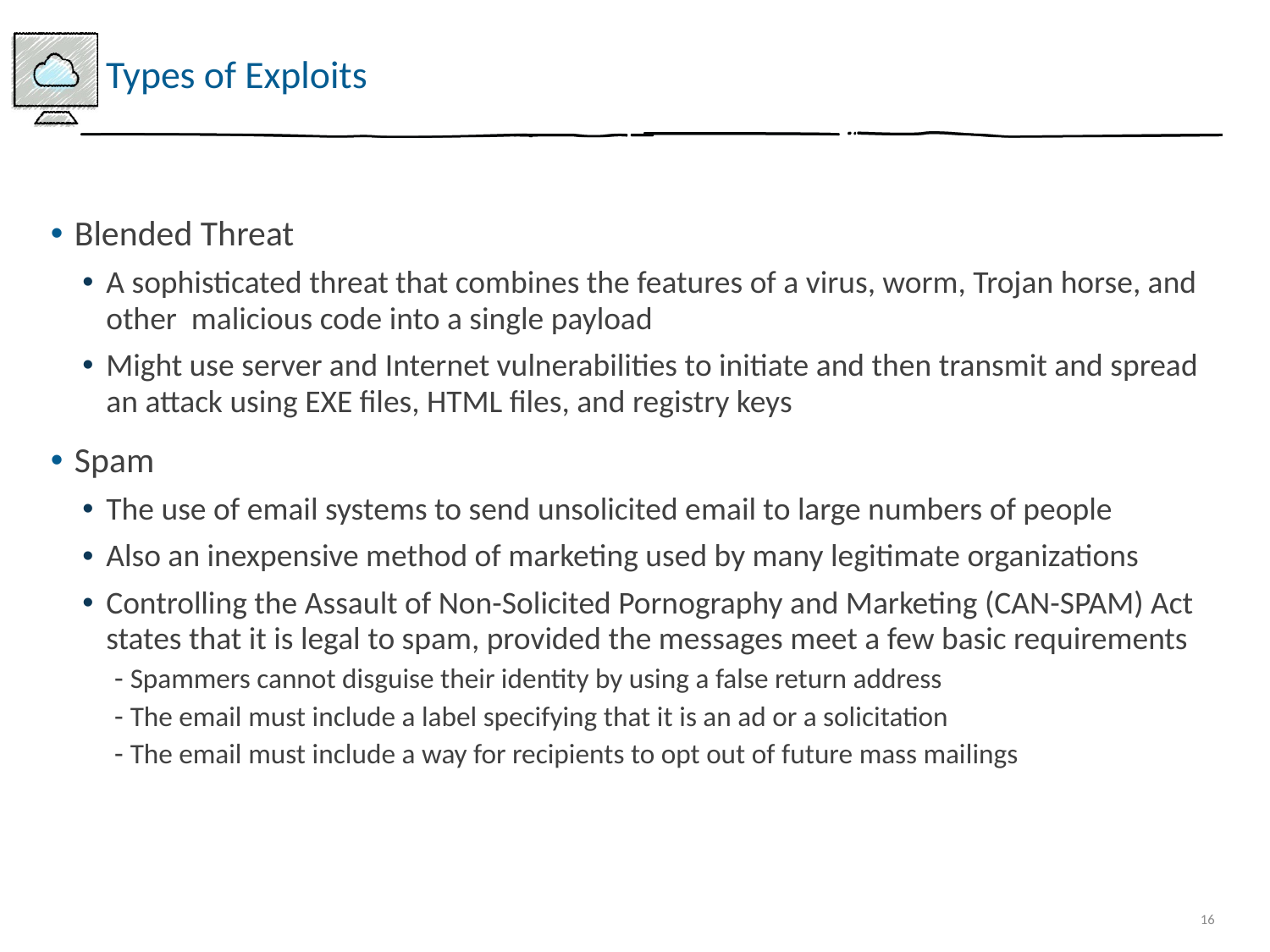

# Types of Exploits
Blended Threat
A sophisticated threat that combines the features of a virus, worm, Trojan horse, and other  malicious code into a single payload
Might use server and Internet vulnerabilities to initiate and then transmit and spread an attack using EXE files, HTML files, and registry keys
Spam
The use of email systems to send unsolicited email to large numbers of people
Also an inexpensive method of marketing used by many legitimate organizations
Controlling the Assault of Non-Solicited Pornography and Marketing (CAN-SPAM) Act states that it is legal to spam, provided the messages meet a few basic requirements
Spammers cannot disguise their identity by using a false return address
The email must include a label specifying that it is an ad or a solicitation
The email must include a way for recipients to opt out of future mass mailings